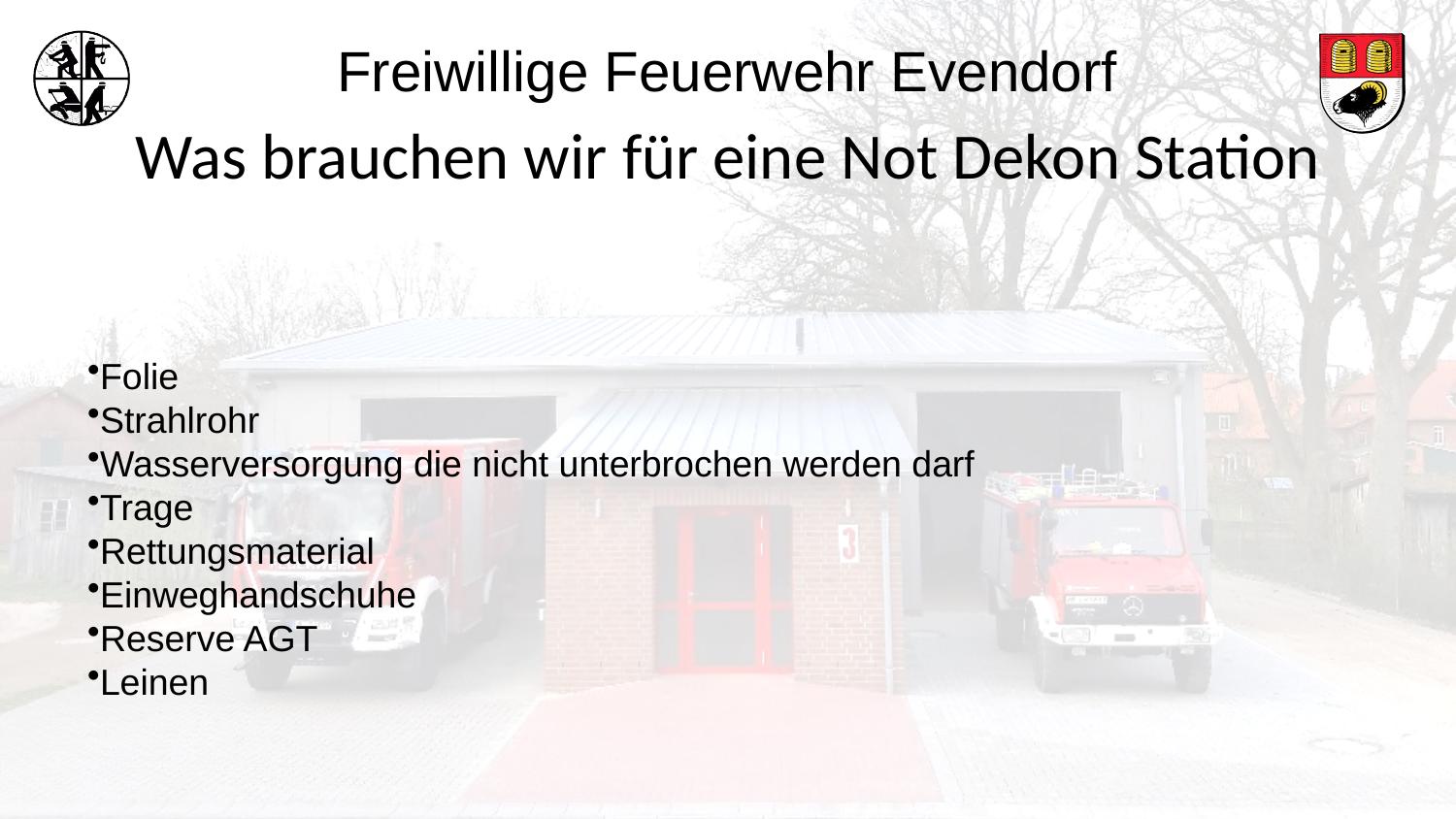

# Was brauchen wir für eine Not Dekon Station
Folie
Strahlrohr
Wasserversorgung die nicht unterbrochen werden darf
Trage
Rettungsmaterial
Einweghandschuhe
Reserve AGT
Leinen